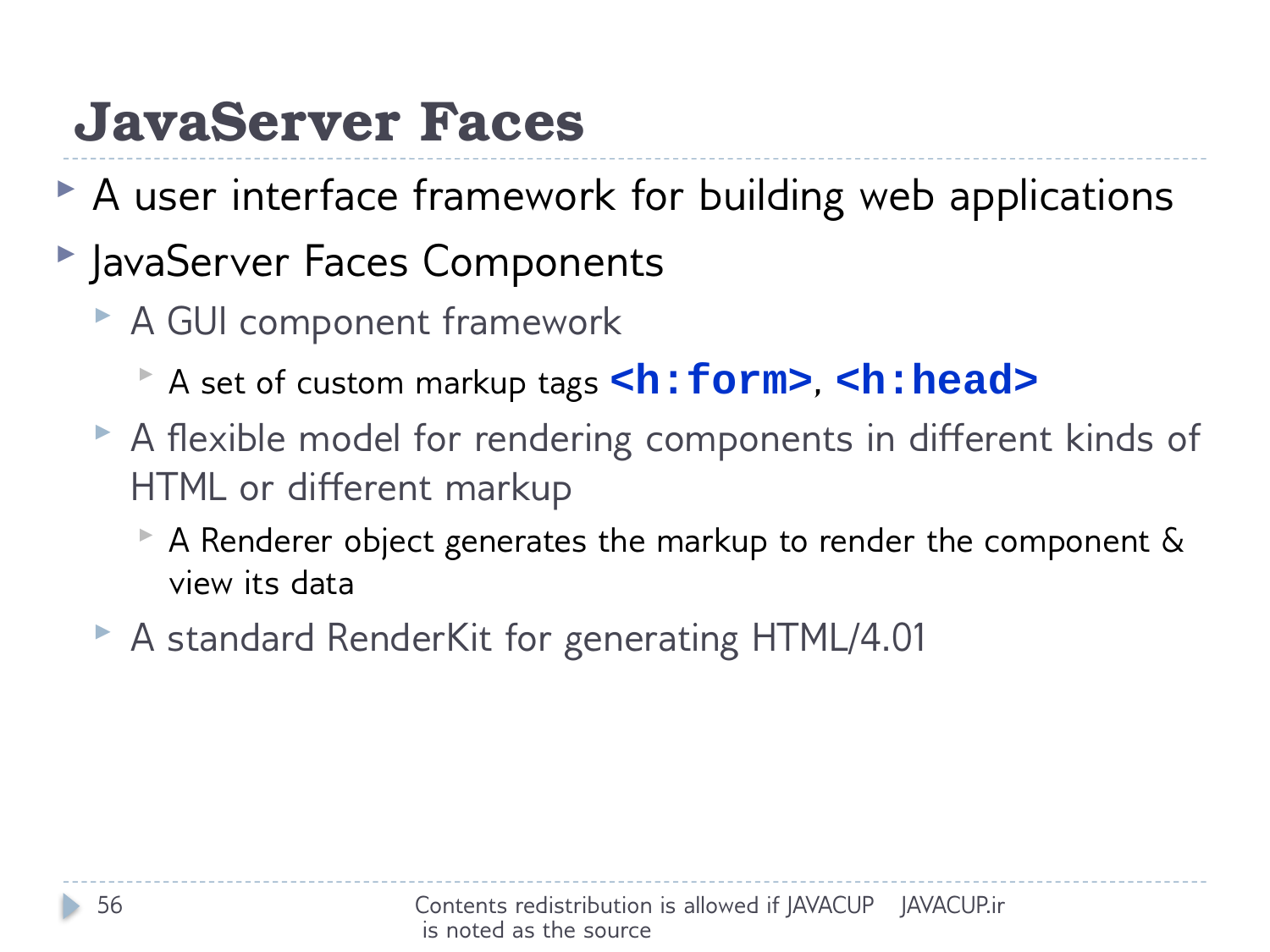

# JavaServer Faces
A user interface framework for building web applications
JavaServer Faces Components
A GUI component framework
A set of custom markup tags <h:form>, <h:head>
A flexible model for rendering components in different kinds of HTML or different markup
A Renderer object generates the markup to render the component & view its data
A standard RenderKit for generating HTML/4.01
56
Contents redistribution is allowed if JAVACUP is noted as the source
JAVACUP.ir